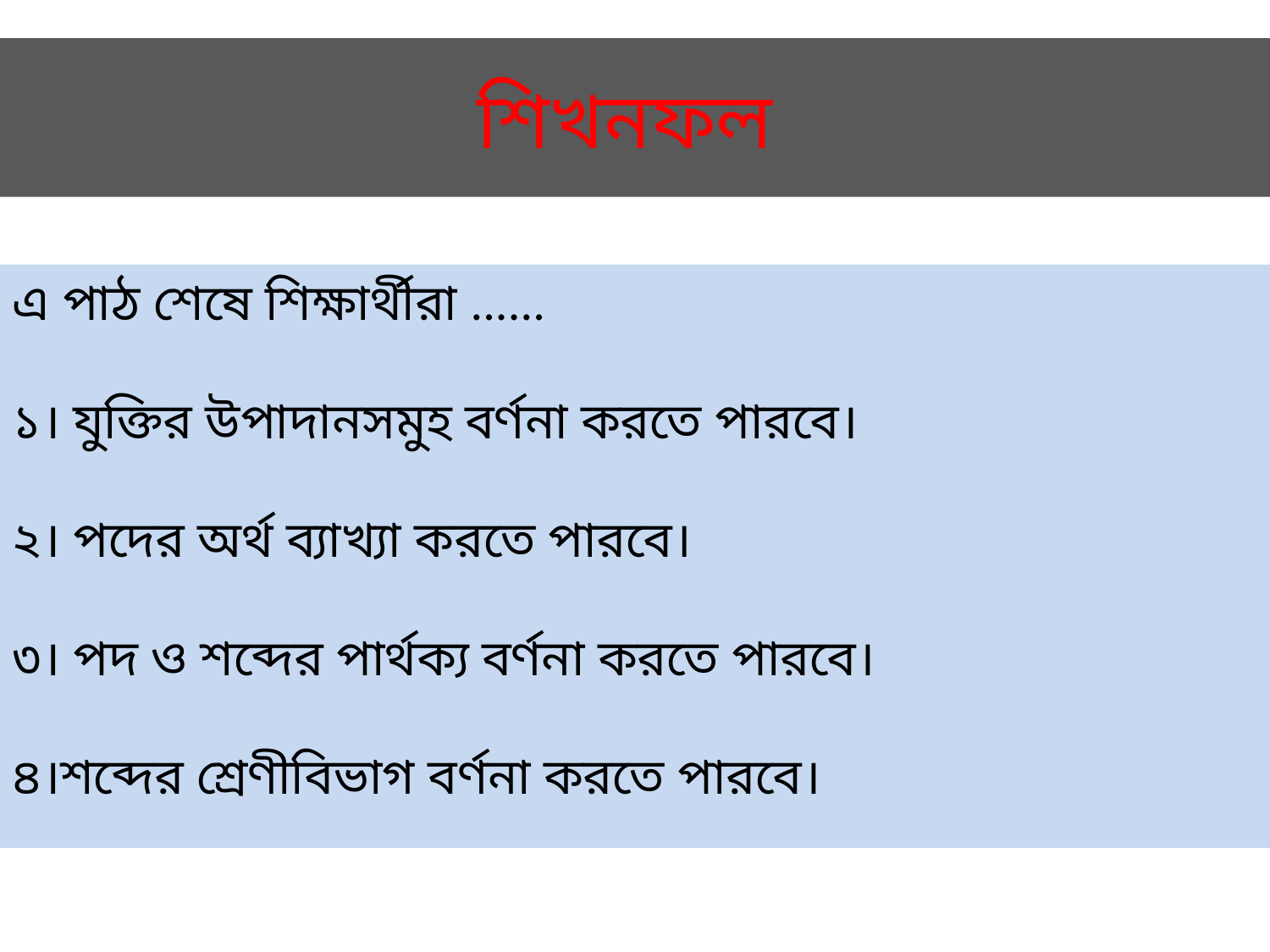

# শিখনফল
এ পাঠ শেষে শিক্ষার্থীরা ......

১। যুক্তির উপাদানসমুহ বর্ণনা করতে পারবে।

২। পদের অর্থ ব্যাখ্যা করতে পারবে।

৩। পদ ও শব্দের পার্থক্য বর্ণনা করতে পারবে।

৪।শব্দের শ্রেণীবিভাগ বর্ণনা করতে পারবে।